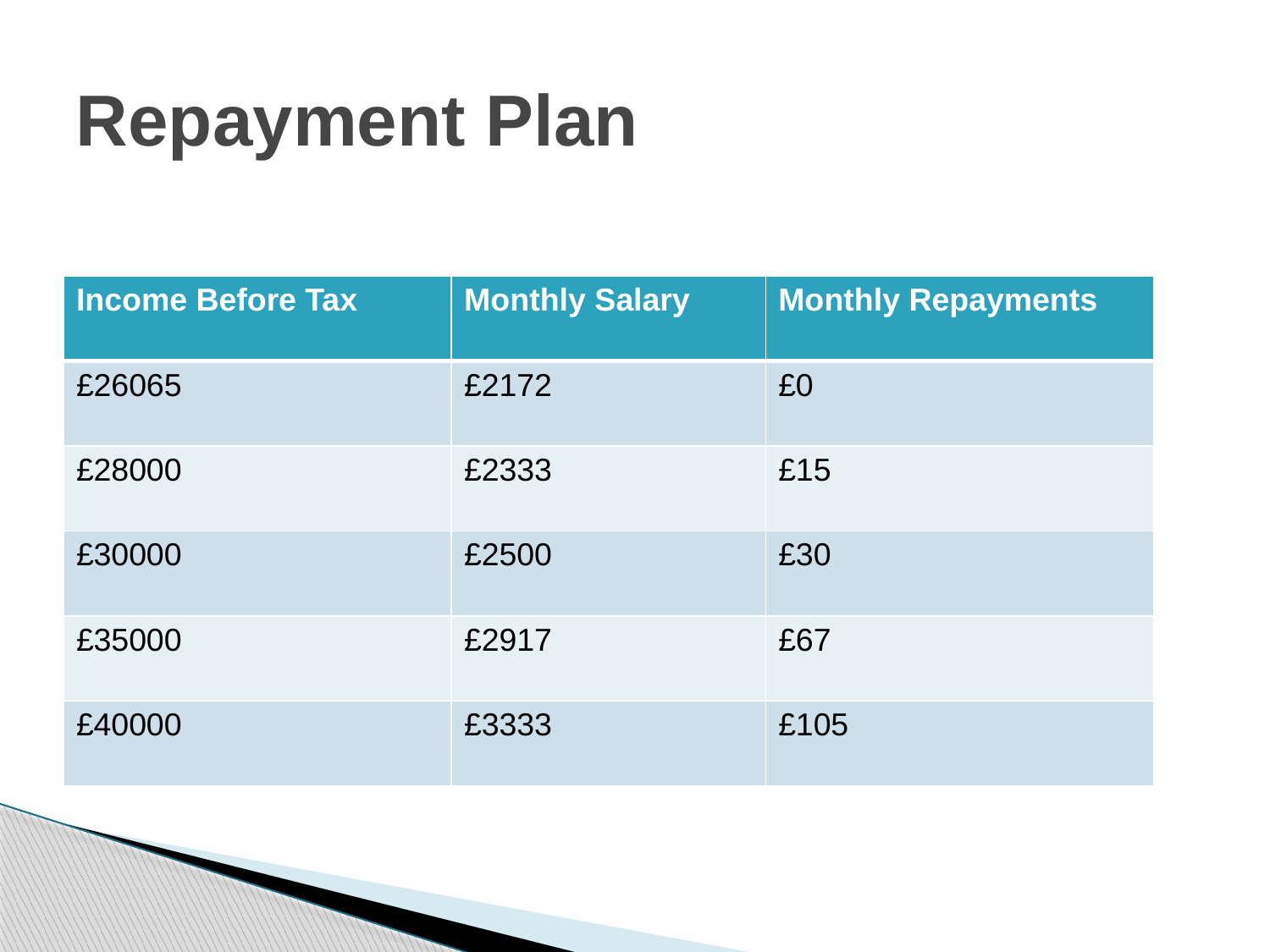

# Repayment Plan
| Income Before Tax | Monthly Salary | Monthly Repayments |
| --- | --- | --- |
| £26065 | £2172 | £0 |
| £28000 | £2333 | £15 |
| £30000 | £2500 | £30 |
| £35000 | £2917 | £67 |
| £40000 | £3333 | £105 |